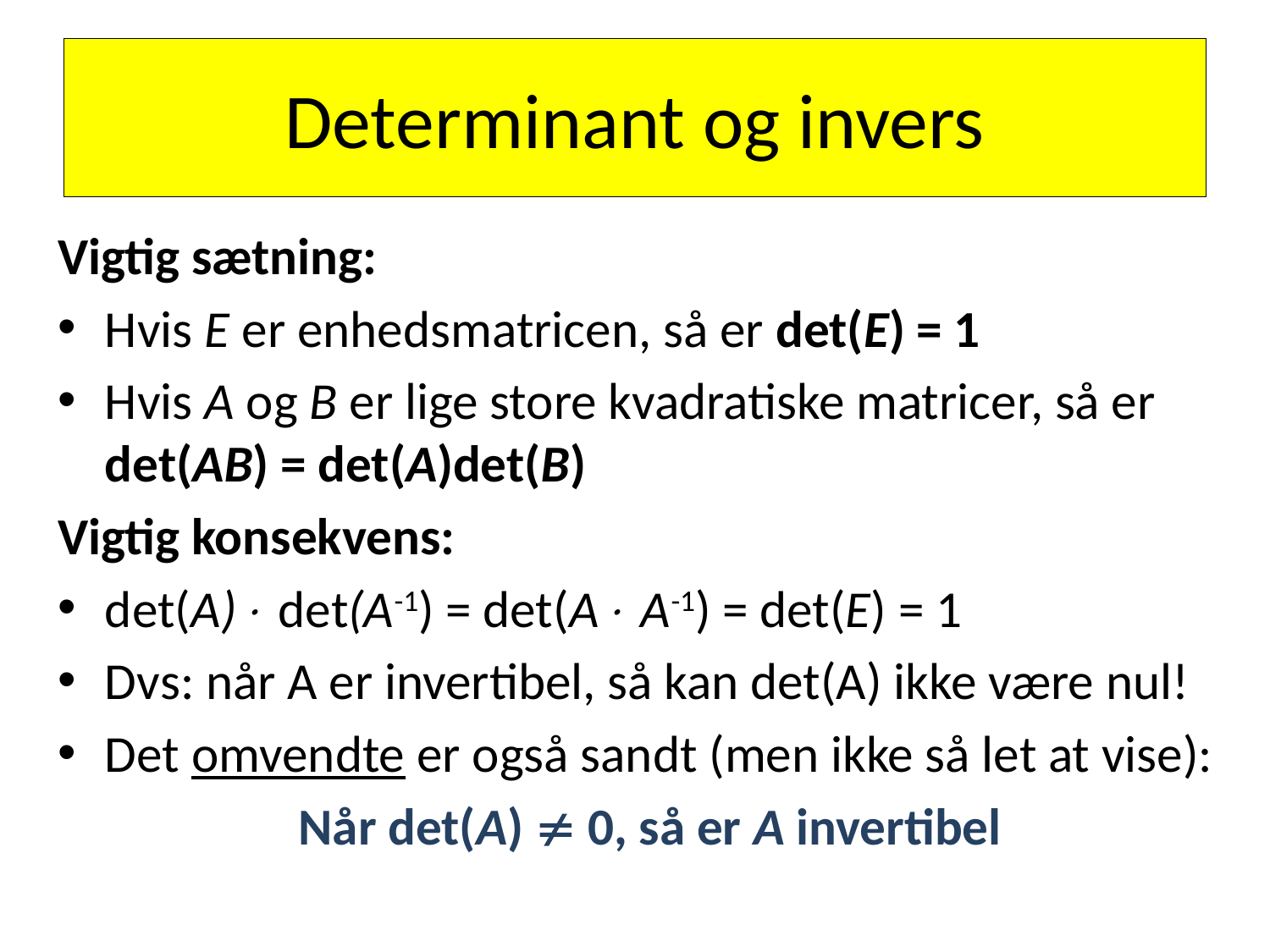

# Determinant og invers
Vigtig sætning:
Hvis E er enhedsmatricen, så er det(E) = 1
Hvis A og B er lige store kvadratiske matricer, så er det(AB) = det(A)det(B)
Vigtig konsekvens:
det(A)⋅ det(A-1) = det(A⋅ A-1) = det(E) = 1
Dvs: når A er invertibel, så kan det(A) ikke være nul!
Det omvendte er også sandt (men ikke så let at vise):
Når det(A) ≠ 0, så er A invertibel